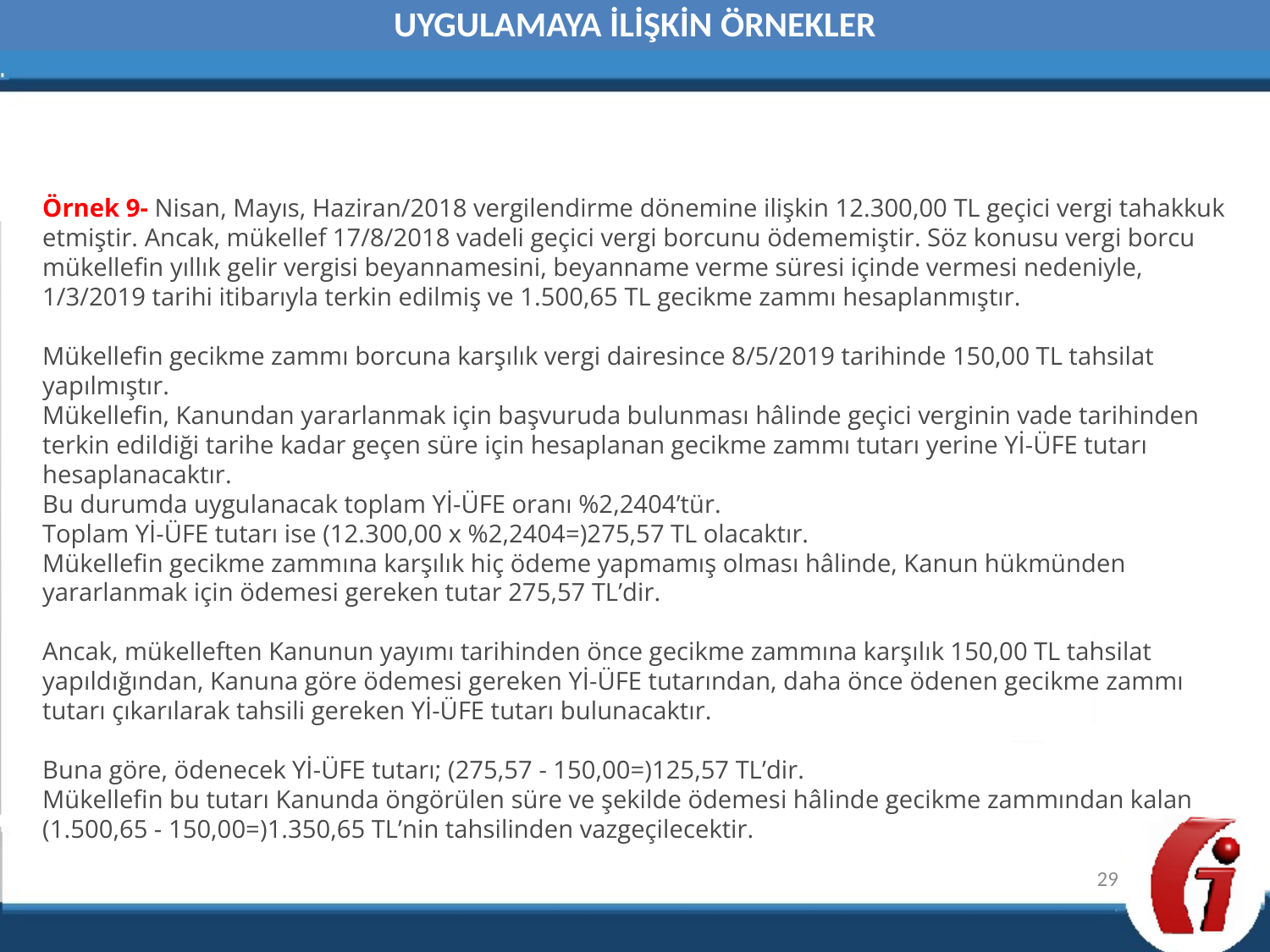

UYGULAMAYA İLİŞKİN ÖRNEKLER
Örnek 9- Nisan, Mayıs, Haziran/2018 vergilendirme dönemine ilişkin 12.300,00 TL geçici vergi tahakkuk etmiştir. Ancak, mükellef 17/8/2018 vadeli geçici vergi borcunu ödememiştir. Söz konusu vergi borcu mükellefin yıllık gelir vergisi beyannamesini, beyanname verme süresi içinde vermesi nedeniyle, 1/3/2019 tarihi itibarıyla terkin edilmiş ve 1.500,65 TL gecikme zammı hesaplanmıştır.

Mükellefin gecikme zammı borcuna karşılık vergi dairesince 8/5/2019 tarihinde 150,00 TL tahsilat yapılmıştır.
Mükellefin, Kanundan yararlanmak için başvuruda bulunması hâlinde geçici verginin vade tarihinden terkin edildiği tarihe kadar geçen süre için hesaplanan gecikme zammı tutarı yerine Yİ-ÜFE tutarı hesaplanacaktır.
Bu durumda uygulanacak toplam Yİ-ÜFE oranı %2,2404’tür.
Toplam Yİ-ÜFE tutarı ise (12.300,00 x %2,2404=)275,57 TL olacaktır.
Mükellefin gecikme zammına karşılık hiç ödeme yapmamış olması hâlinde, Kanun hükmünden yararlanmak için ödemesi gereken tutar 275,57 TL’dir.

Ancak, mükelleften Kanunun yayımı tarihinden önce gecikme zammına karşılık 150,00 TL tahsilat yapıldığından, Kanuna göre ödemesi gereken Yİ-ÜFE tutarından, daha önce ödenen gecikme zammı tutarı çıkarılarak tahsili gereken Yİ-ÜFE tutarı bulunacaktır.

Buna göre, ödenecek Yİ-ÜFE tutarı; (275,57 - 150,00=)125,57 TL’dir.
Mükellefin bu tutarı Kanunda öngörülen süre ve şekilde ödemesi hâlinde gecikme zammından kalan (1.500,65 - 150,00=)1.350,65 TL’nin tahsilinden vazgeçilecektir.
29